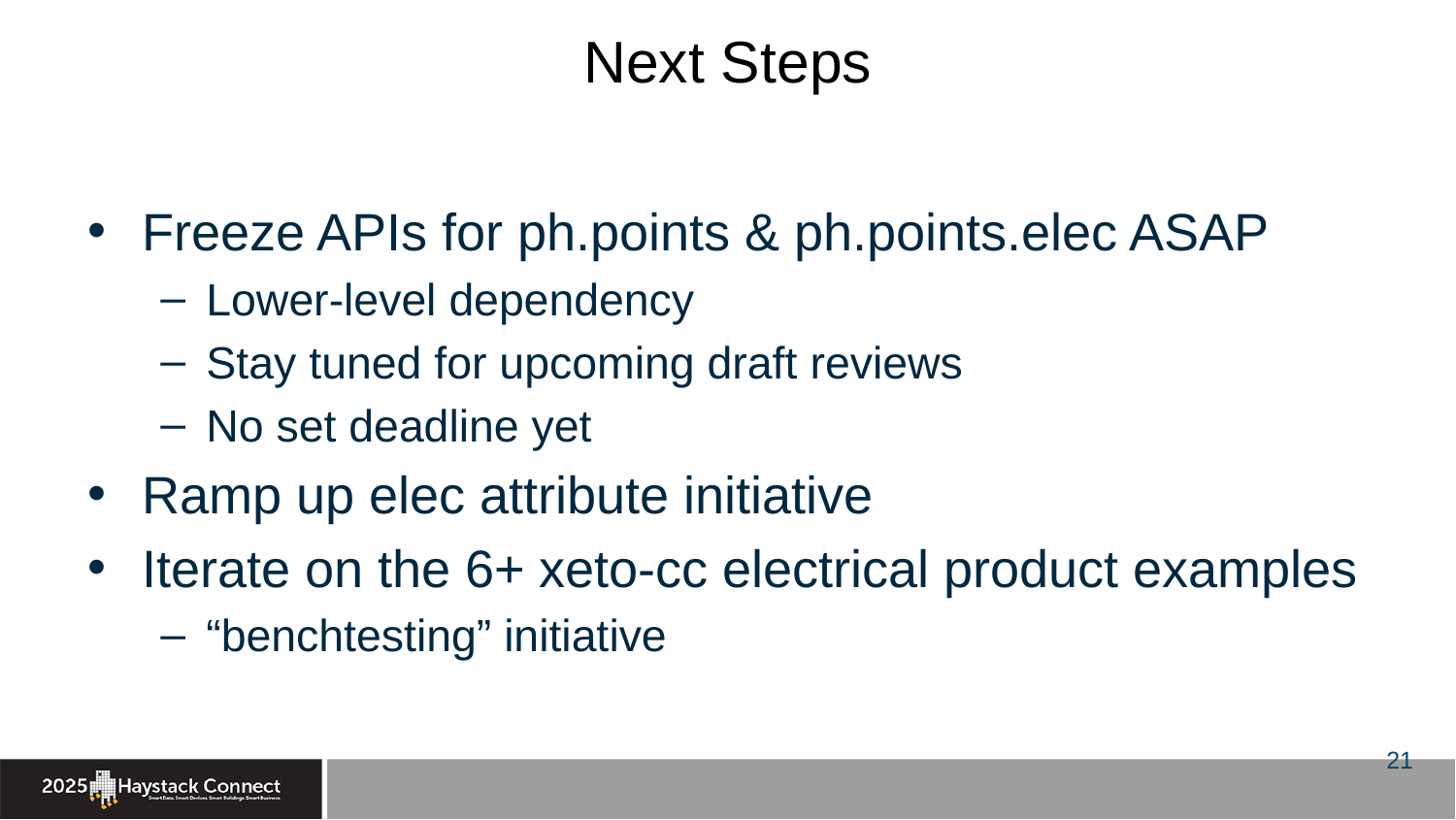

# Next Steps
Freeze APIs for ph.points & ph.points.elec ASAP
Lower-level dependency
Stay tuned for upcoming draft reviews
No set deadline yet
Ramp up elec attribute initiative
Iterate on the 6+ xeto-cc electrical product examples
“benchtesting” initiative

21